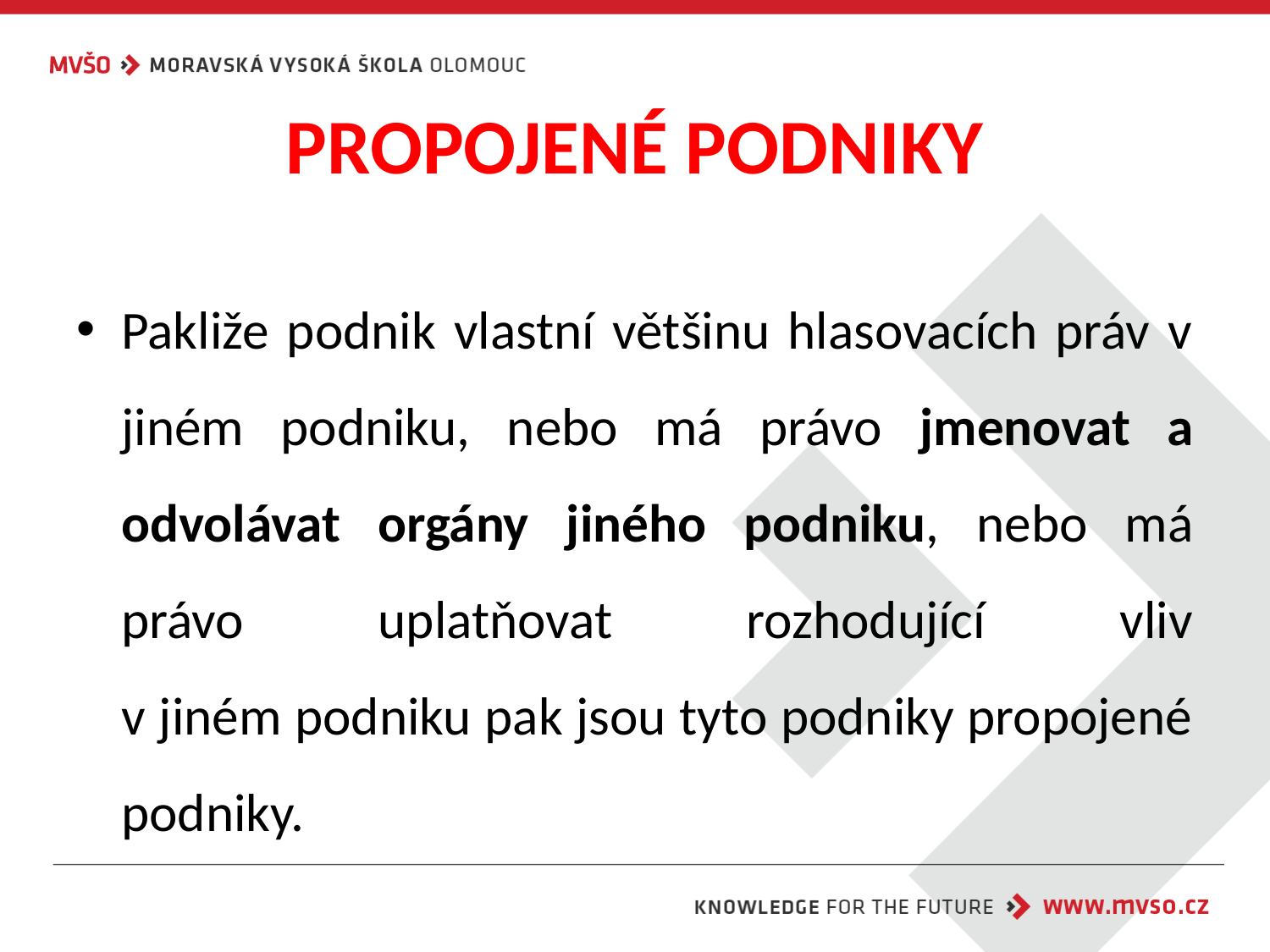

# PROPOJENÉ PODNIKY
Pakliže podnik vlastní většinu hlasovacích práv v jiném podniku, nebo má právo jmenovat a odvolávat orgány jiného podniku, nebo má právo uplatňovat rozhodující vliv
v jiném podniku pak jsou tyto podniky propojené podniky.